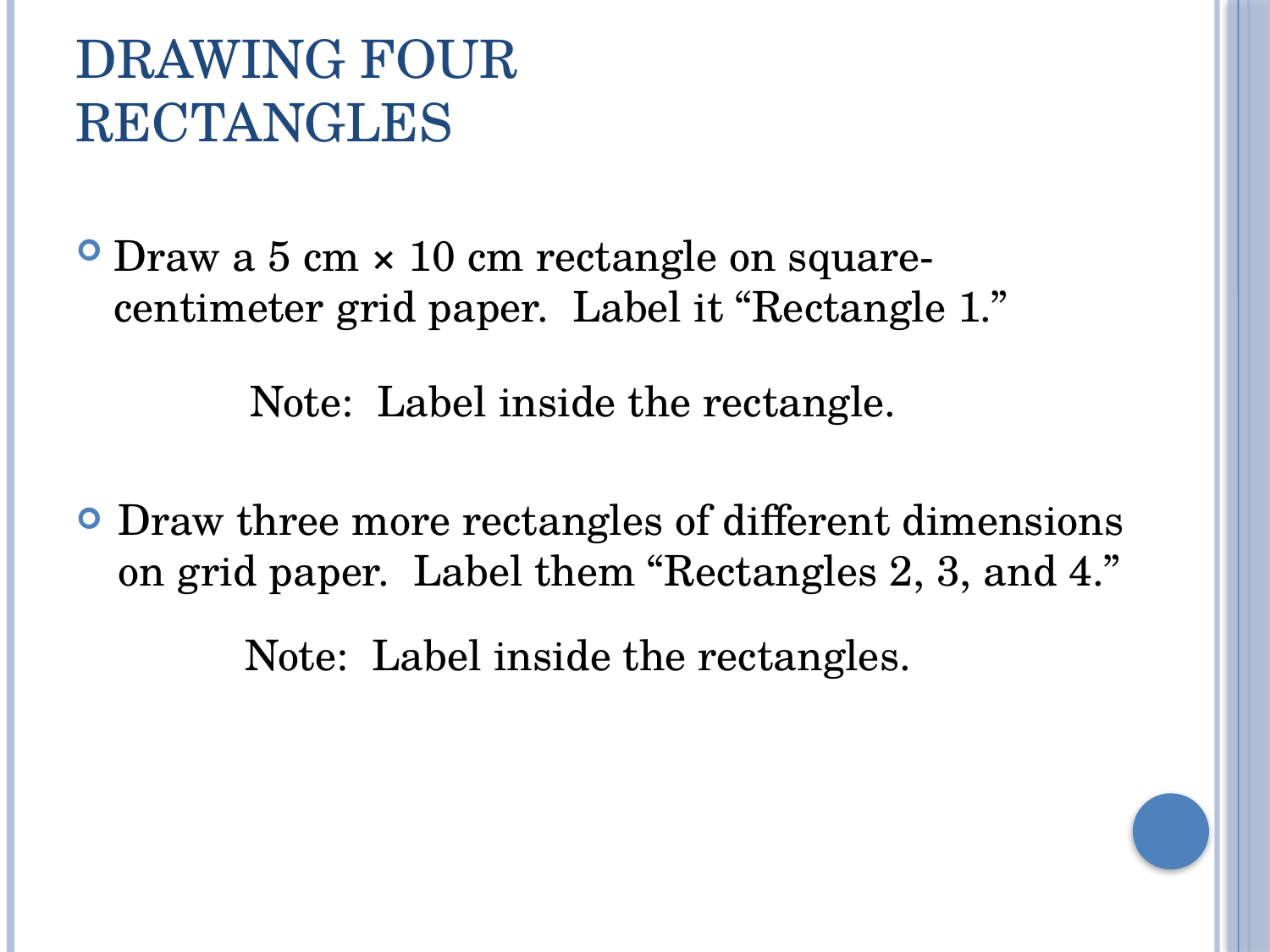

# Drawing Four Rectangles
Draw a 5 cm × 10 cm rectangle on square-centimeter grid paper.  Label it “Rectangle 1.”

	    Note:  Label inside the rectangle.

a

Draw three more rectangles of different dimensions on grid paper.  Label them “Rectangles 2, 3, and 4.”

	Note:	Label inside the rectangles.